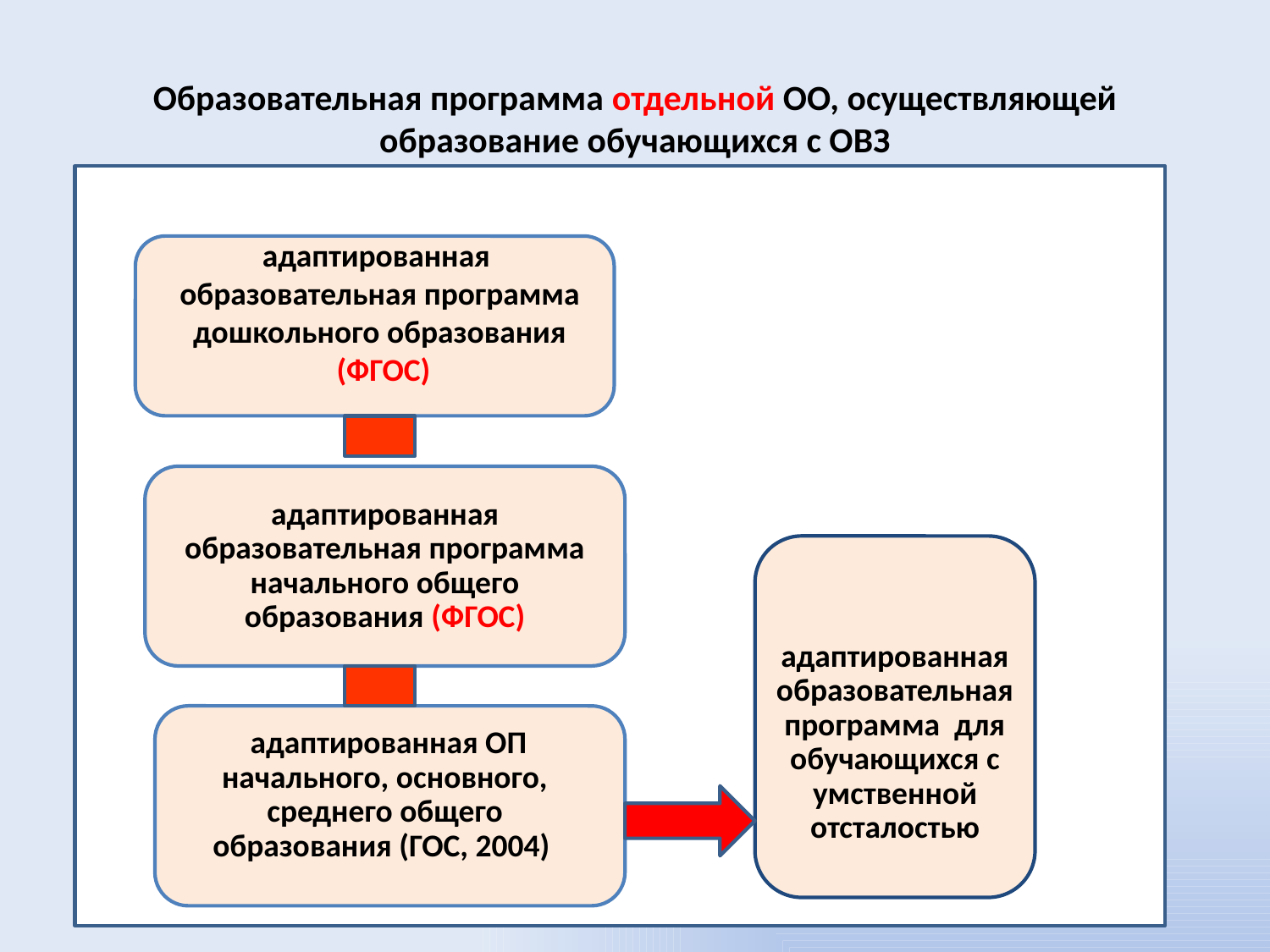

# Образовательная программа отдельной ОО, осуществляющей образование обучающихся с ОВЗ

адаптированная
образовательная программа дошкольного образования
 (ФГОС)

адаптированная образовательная программа начального общего образования (ФГОС)

адаптированная образовательная программа  для обучающихся с умственной отсталостью

 адаптированная ОП начального, основного, среднего общего образования (ГОС, 2004)